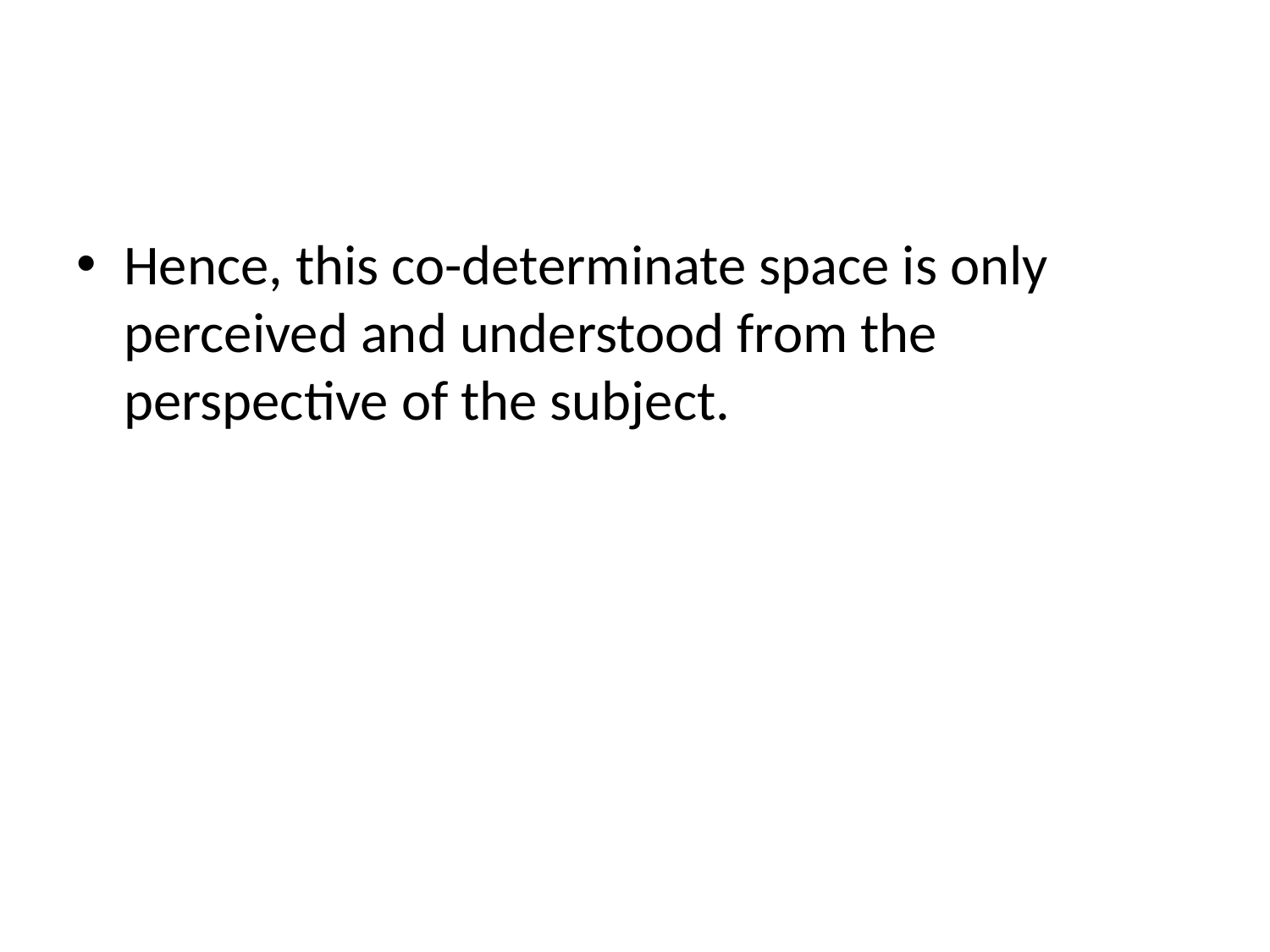

Hence, this co-determinate space is only perceived and understood from the perspective of the subject.